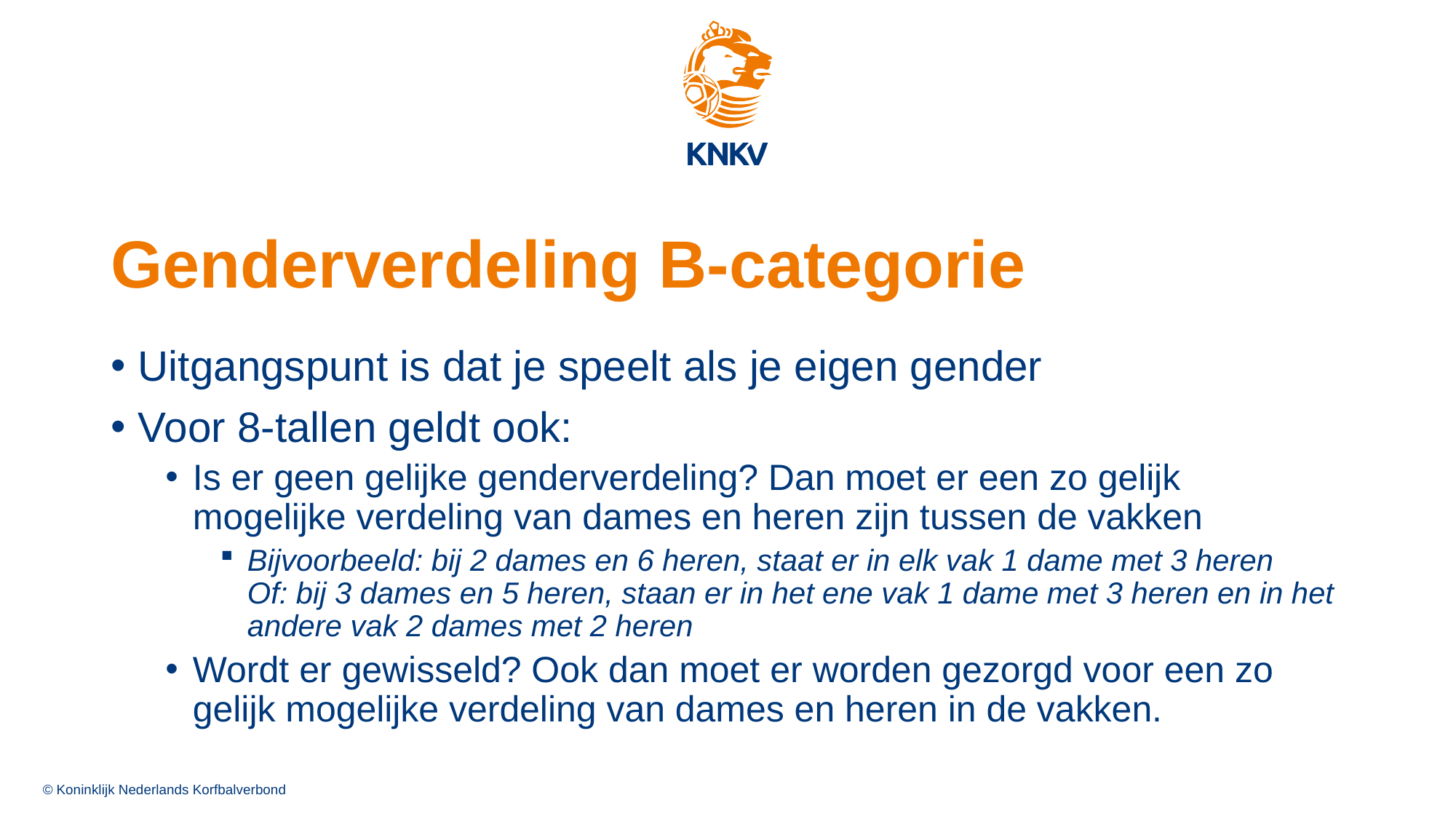

# Genderverdeling B-categorie
Uitgangspunt is dat je speelt als je eigen gender
Voor 8-tallen geldt ook:
Is er geen gelijke genderverdeling? Dan moet er een zo gelijk mogelijke verdeling van dames en heren zijn tussen de vakken
Bijvoorbeeld: bij 2 dames en 6 heren, staat er in elk vak 1 dame met 3 heren
Of: bij 3 dames en 5 heren, staan er in het ene vak 1 dame met 3 heren en in het andere vak 2 dames met 2 heren
Wordt er gewisseld? Ook dan moet er worden gezorgd voor een zo gelijk mogelijke verdeling van dames en heren in de vakken.